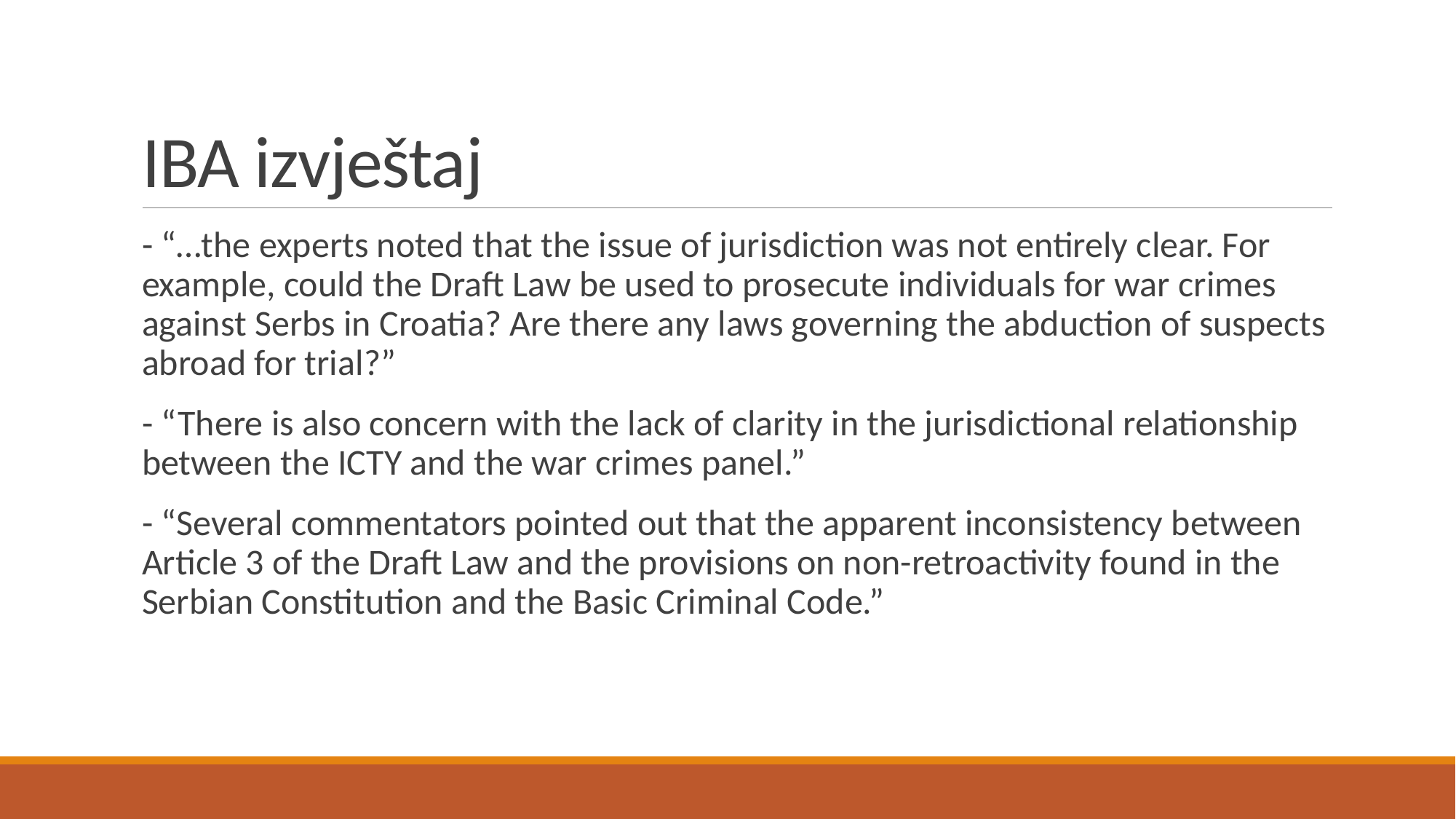

# IBA izvještaj
- “…the experts noted that the issue of jurisdiction was not entirely clear. For example, could the Draft Law be used to prosecute individuals for war crimes against Serbs in Croatia? Are there any laws governing the abduction of suspects abroad for trial?”
- “There is also concern with the lack of clarity in the jurisdictional relationship between the ICTY and the war crimes panel.”
- “Several commentators pointed out that the apparent inconsistency between Article 3 of the Draft Law and the provisions on non-retroactivity found in the Serbian Constitution and the Basic Criminal Code.”